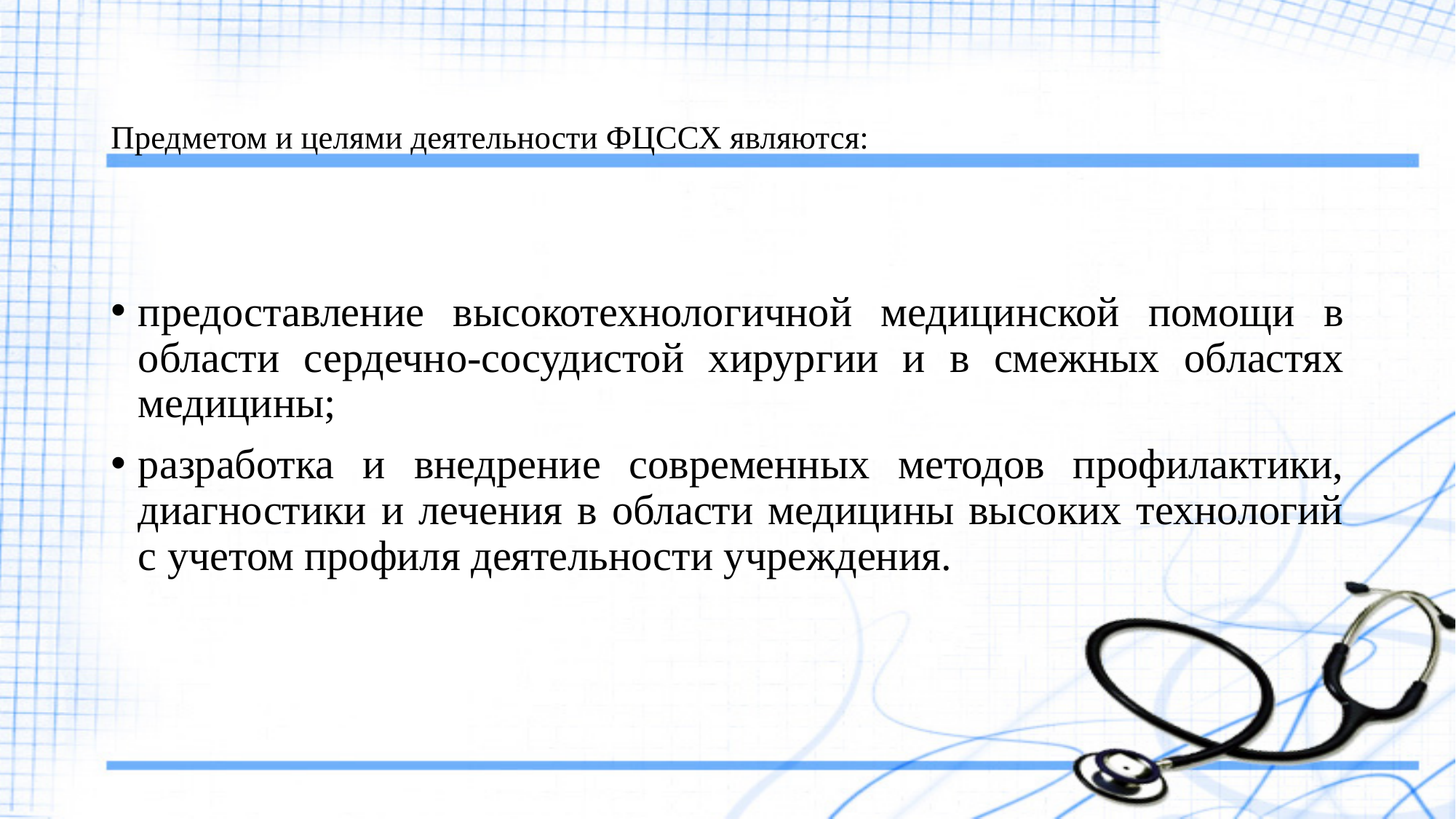

# Предметом и целями деятельности ФЦССХ являются:

предоставление высокотехнологичной медицинской помощи в области сердечно-сосудистой хирургии и в смежных областях медицины;
разработка и внедрение современных методов профилактики, диагностики и лечения в области медицины высоких технологий с учетом профиля деятельности учреждения.